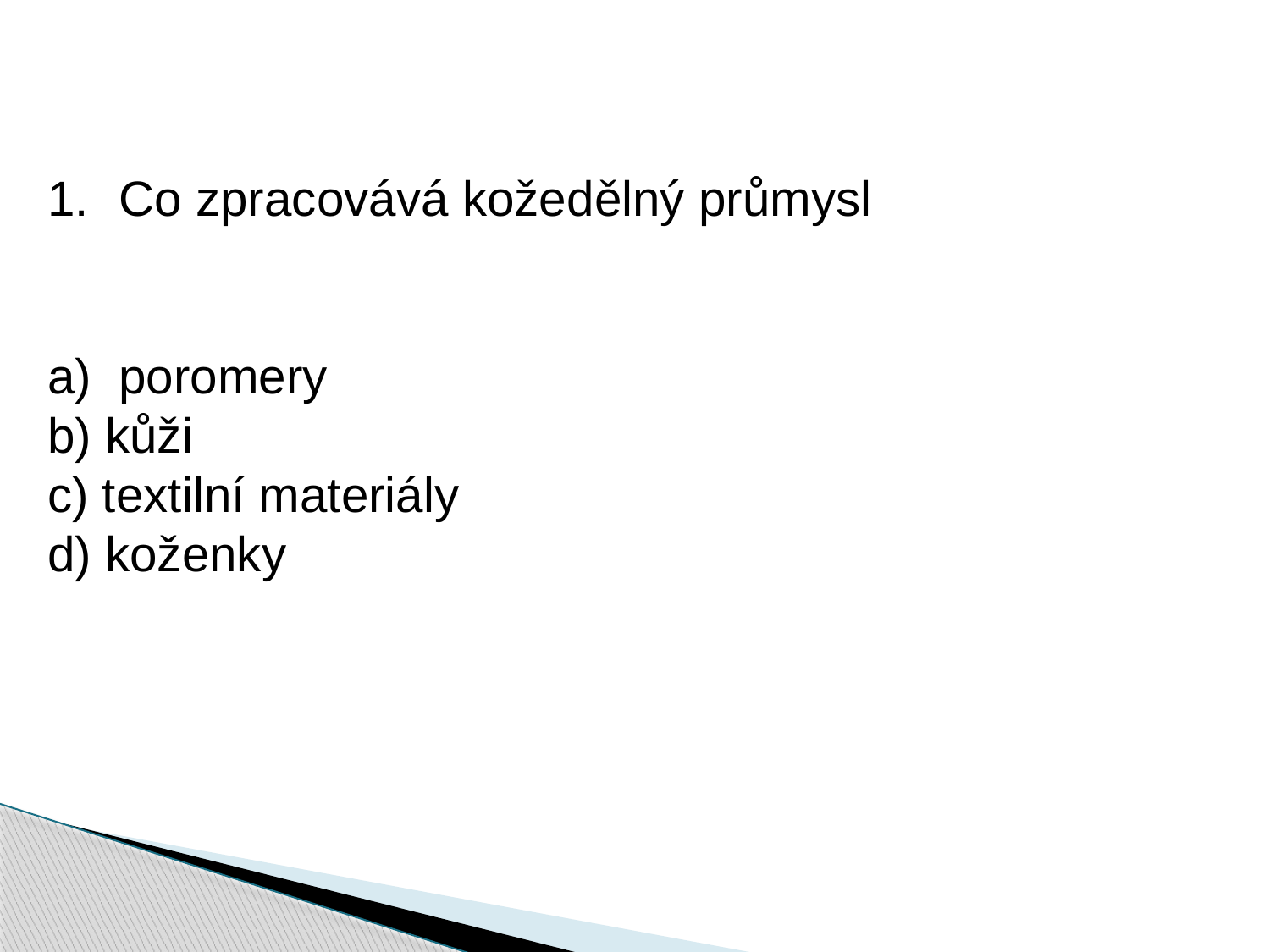

Co zpracovává kožedělný průmysl

poromery
b) kůži
c) textilní materiály
d) koženky